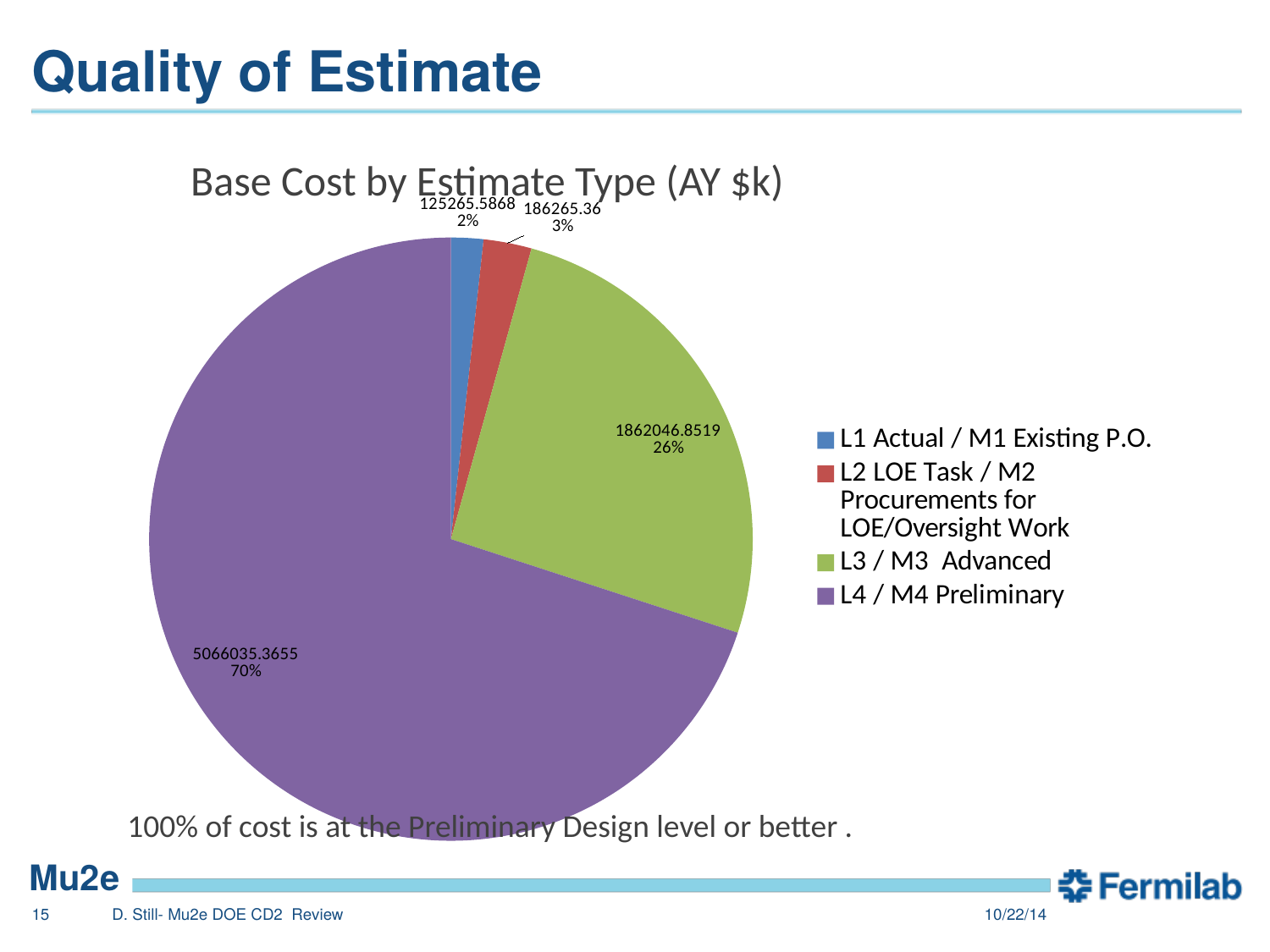

# Quality of Estimate
Base Cost by Estimate Type (AY $k)

### Chart

| Category | Total |
|---|---|
| L1 Actual / M1 Existing P.O. | 125265.58679999999 |
| L2 LOE Task / M2 Procurements for LOE/Oversight Work | 186265.36 |
| L3 / M3  Advanced | 1862046.8518999997 |
| L4 / M4 Preliminary | 5066035.365499999 |
100% of cost is at the Preliminary Design level or better .
15
D. Still- Mu2e DOE CD2  Review
10/22/14